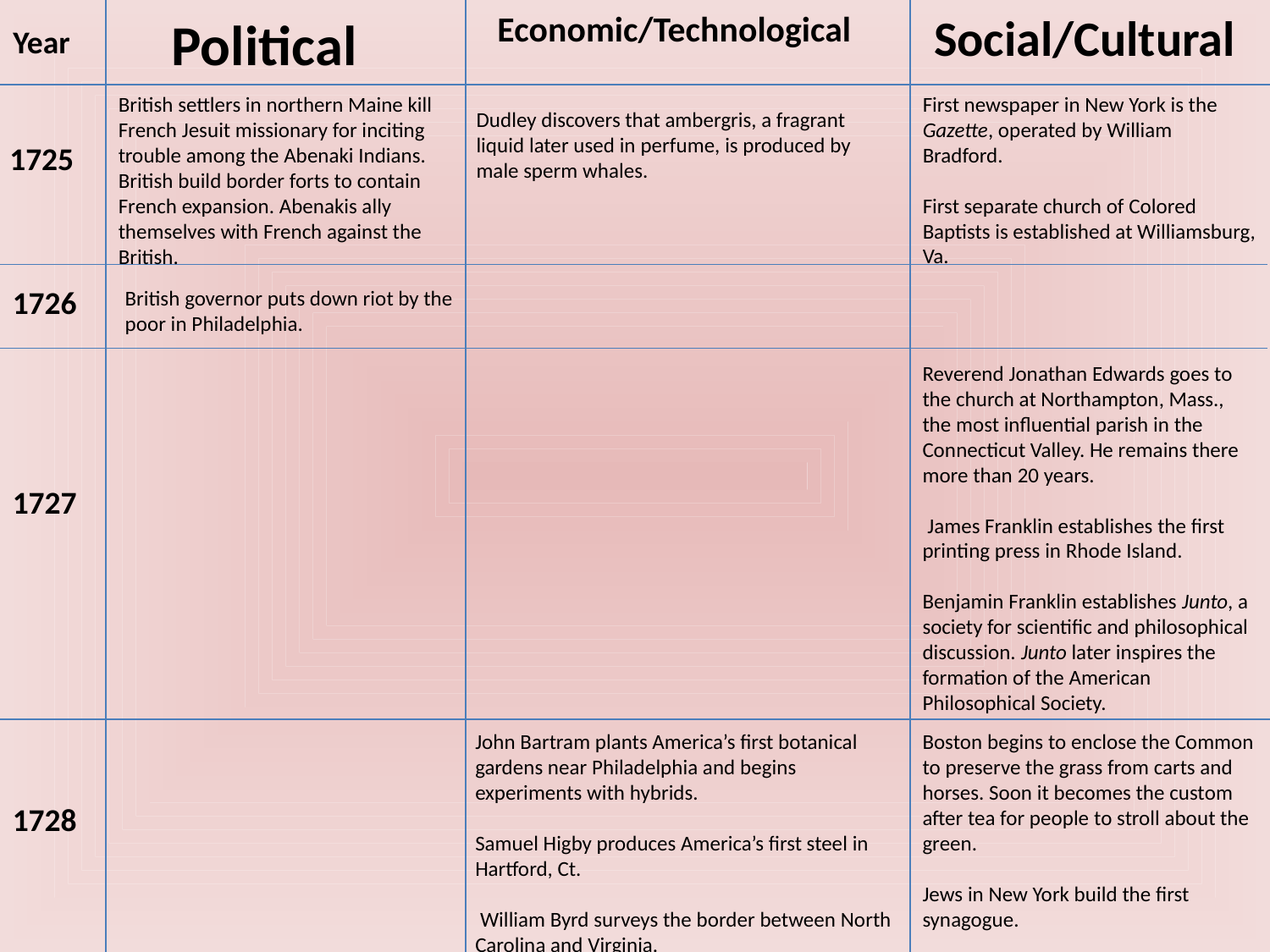

Political
Economic/Technological
Social/Cultural
Year
British settlers in northern Maine kill French Jesuit missionary for inciting trouble among the Abenaki Indians. British build border forts to contain French expansion. Abenakis ally themselves with French against the British.

First newspaper in New York is the Gazette, operated by William Bradford.

First separate church of Colored Baptists is established at Williamsburg, Va.

Dudley discovers that ambergris, a fragrant liquid later used in perfume, is produced by male sperm whales.

1725
1726
British governor puts down riot by the poor in Philadelphia.

Reverend Jonathan Edwards goes to the church at Northampton, Mass., the most influential parish in the Connecticut Valley. He remains there more than 20 years.

 James Franklin establishes the first printing press in Rhode Island.

Benjamin Franklin establishes Junto, a society for scientific and philosophical discussion. Junto later inspires the formation of the American Philosophical Society.

1727
John Bartram plants America’s first botanical gardens near Philadelphia and begins experiments with hybrids.

Samuel Higby produces America’s first steel in Hartford, Ct.

 William Byrd surveys the border between North Carolina and Virginia.

Boston begins to enclose the Common to preserve the grass from carts and horses. Soon it becomes the custom after tea for people to stroll about the green.

Jews in New York build the first synagogue.

1728